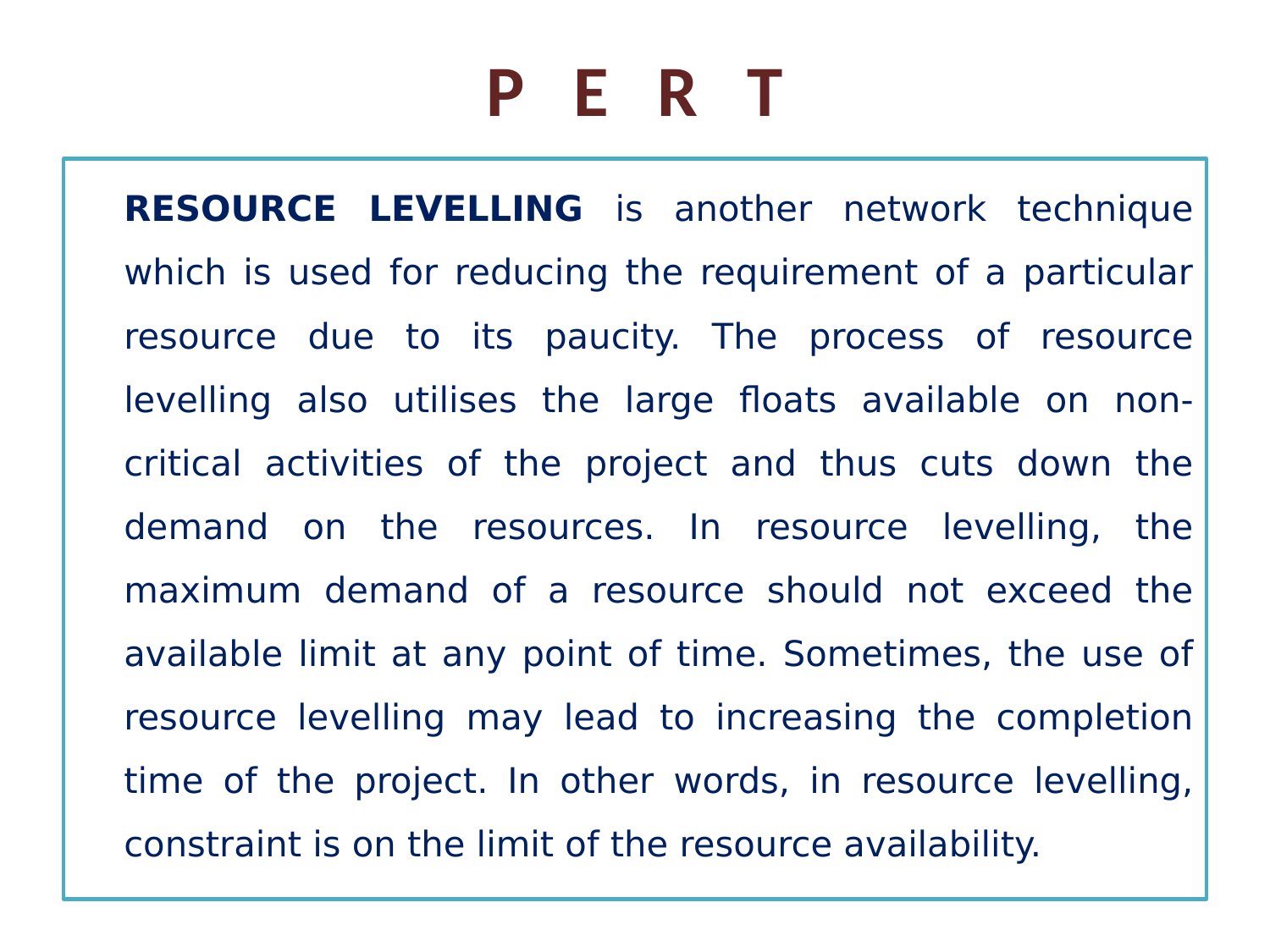

# P   E   R   T

	RESOURCE LEVELLING is another network technique which is used for reducing the requirement of a particular resource due to its paucity. The process of resource levelling also utilises the large floats available on non-critical activities of the project and thus cuts down the demand on the resources. In resource levelling, the maximum demand of a resource should not exceed the available limit at any point of time. Sometimes, the use of resource levelling may lead to increasing the completion time of the project. In other words, in resource levelling, constraint is on the limit of the resource availability.